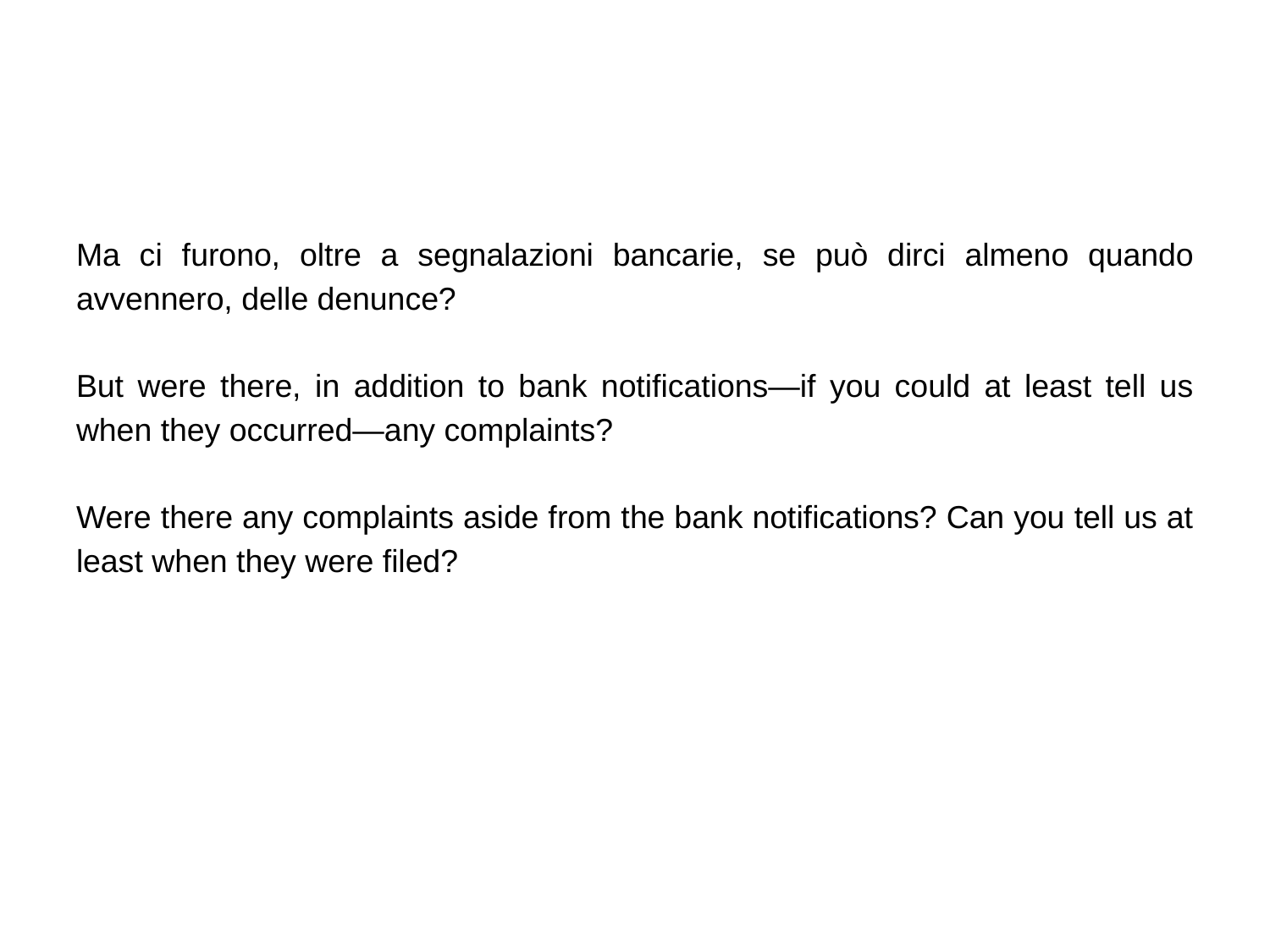

#
Ma ci furono, oltre a segnalazioni bancarie, se può dirci almeno quando avvennero, delle denunce?

But were there, in addition to bank notifications—if you could at least tell us when they occurred—any complaints?

Were there any complaints aside from the bank notifications? Can you tell us at least when they were filed?